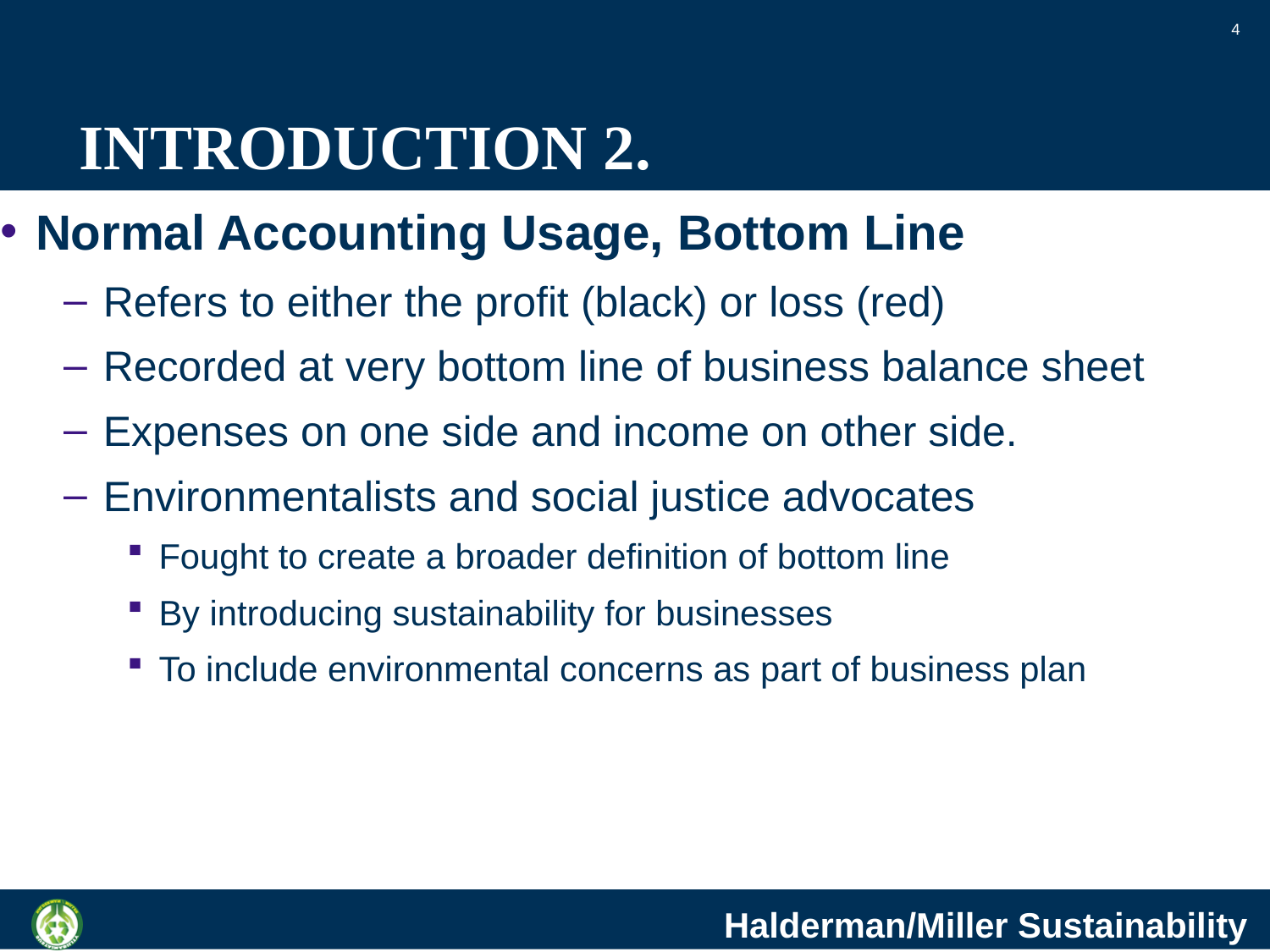

4
# INTRODUCTION 2.
Normal Accounting Usage, Bottom Line
Refers to either the profit (black) or loss (red)
Recorded at very bottom line of business balance sheet
Expenses on one side and income on other side.
Environmentalists and social justice advocates
Fought to create a broader definition of bottom line
By introducing sustainability for businesses
To include environmental concerns as part of business plan